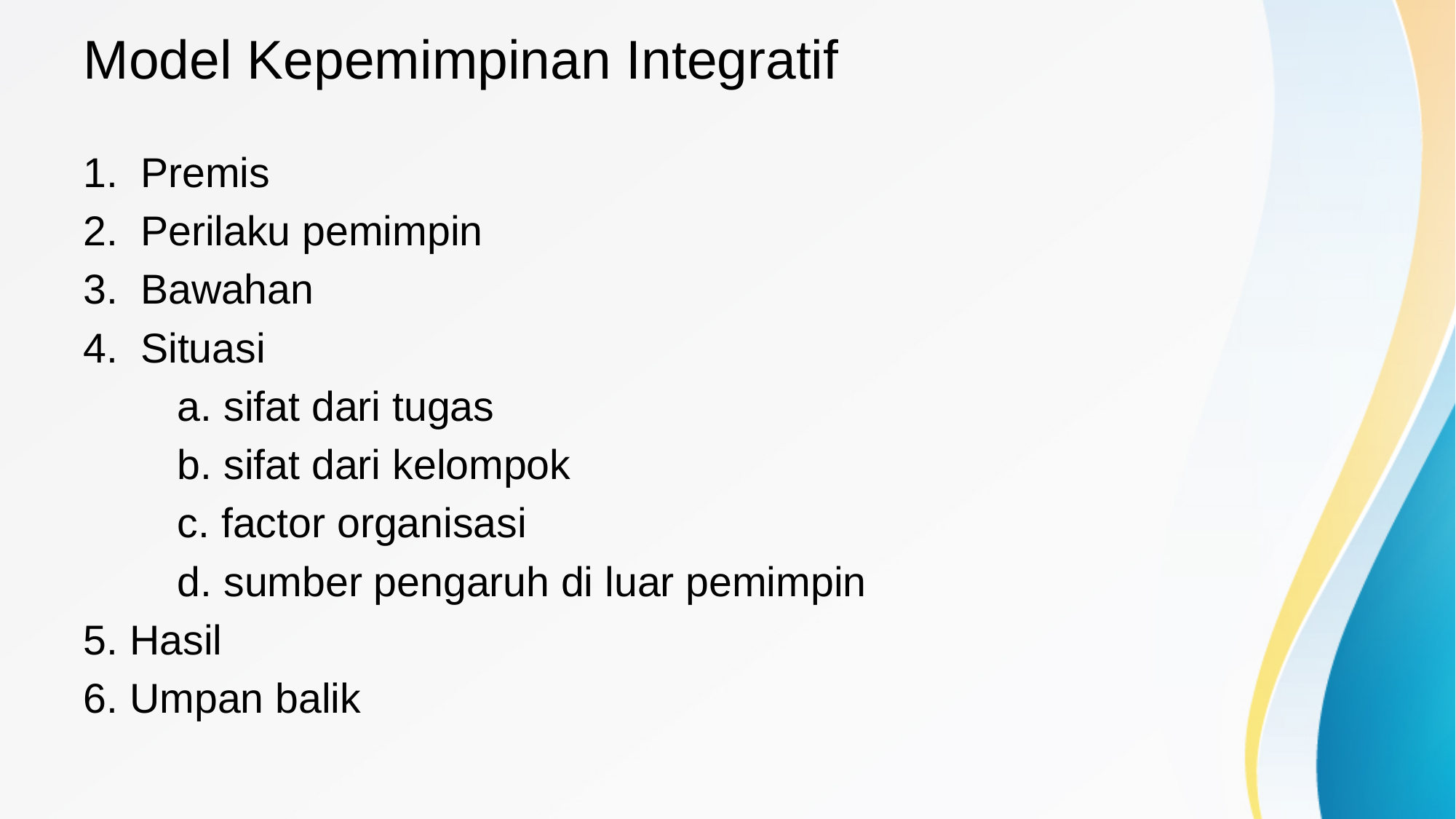

# Model Kepemimpinan Integratif
Premis
Perilaku pemimpin
Bawahan
Situasi
	a. sifat dari tugas
	b. sifat dari kelompok
	c. factor organisasi
	d. sumber pengaruh di luar pemimpin
5. Hasil
6. Umpan balik